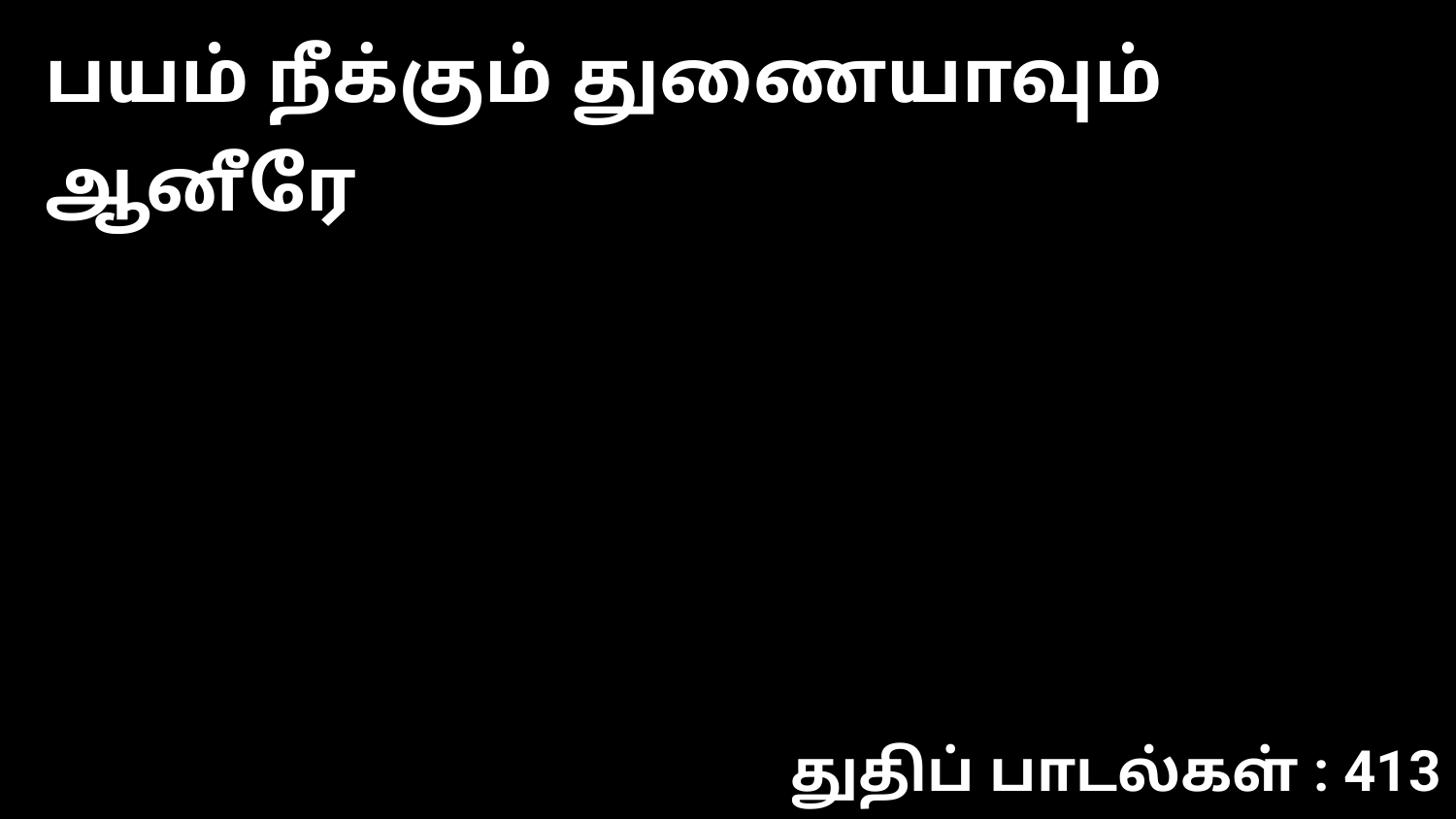

பயம் நீக்கும் துணையாவும் ஆனீரே
துதிப் பாடல்கள் : 413